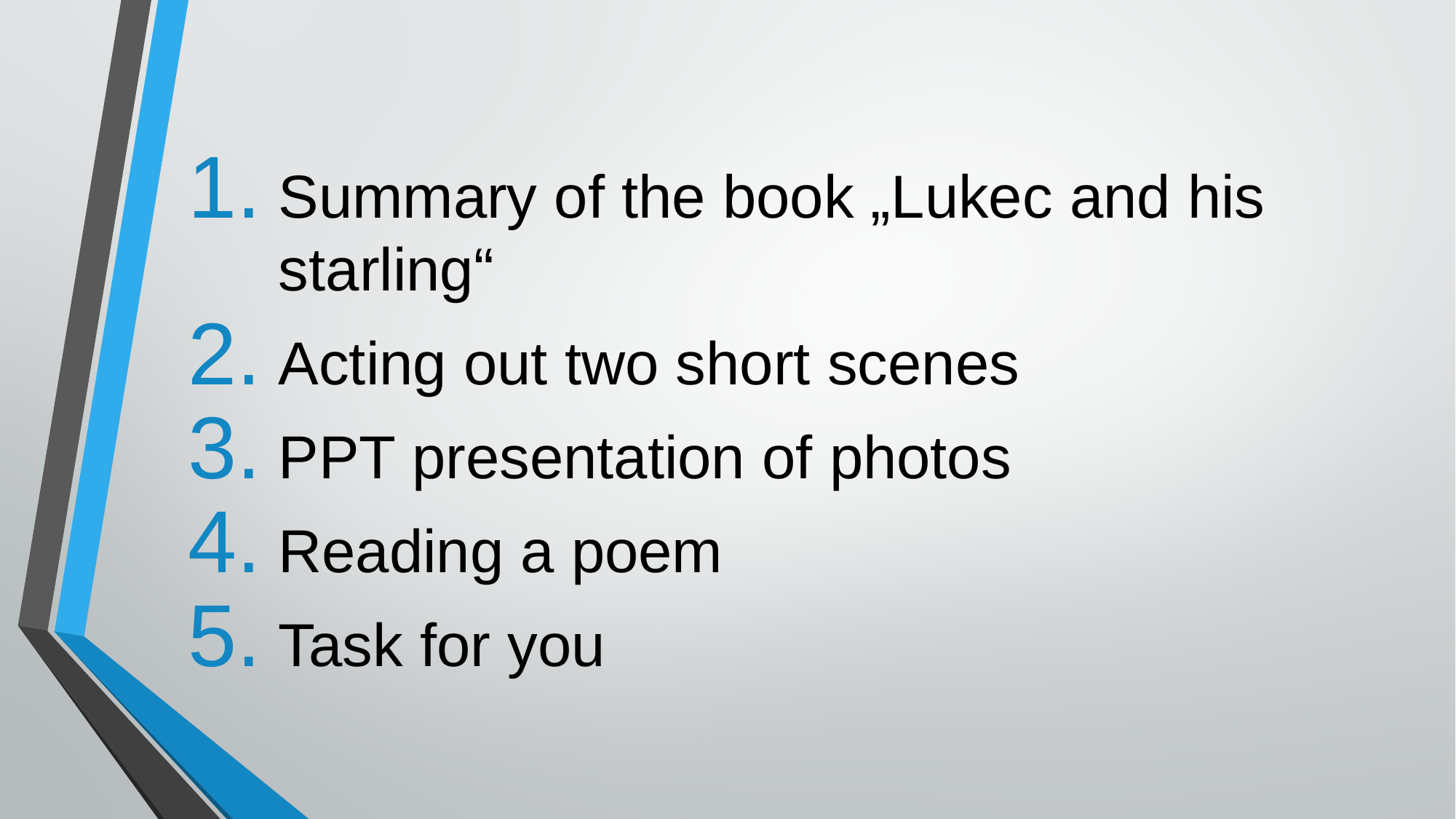

Summary of the book „Lukec and his starling“
Acting out two short scenes
PPT presentation of photos
Reading a poem
Task for you